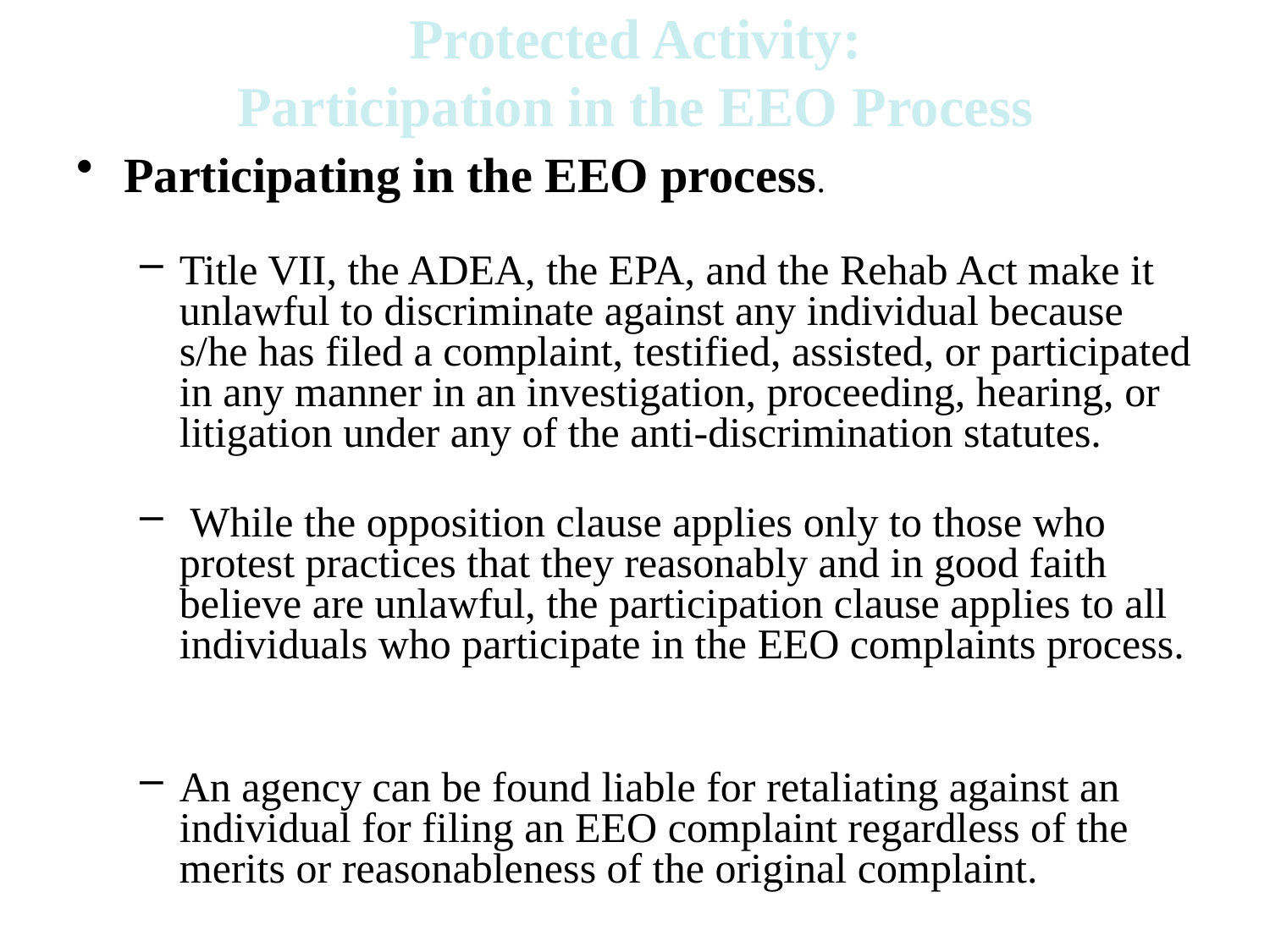

Protected Activity:
Participation in the EEO Process
Participating in the EEO process.
Title VII, the ADEA, the EPA, and the Rehab Act make it unlawful to discriminate against any individual because s/he has filed a complaint, testified, assisted, or participated in any manner in an investigation, proceeding, hearing, or litigation under any of the anti-discrimination statutes.
 While the opposition clause applies only to those who protest practices that they reasonably and in good faith believe are unlawful, the participation clause applies to all individuals who participate in the EEO complaints process.
An agency can be found liable for retaliating against an individual for filing an EEO complaint regardless of the merits or reasonableness of the original complaint.